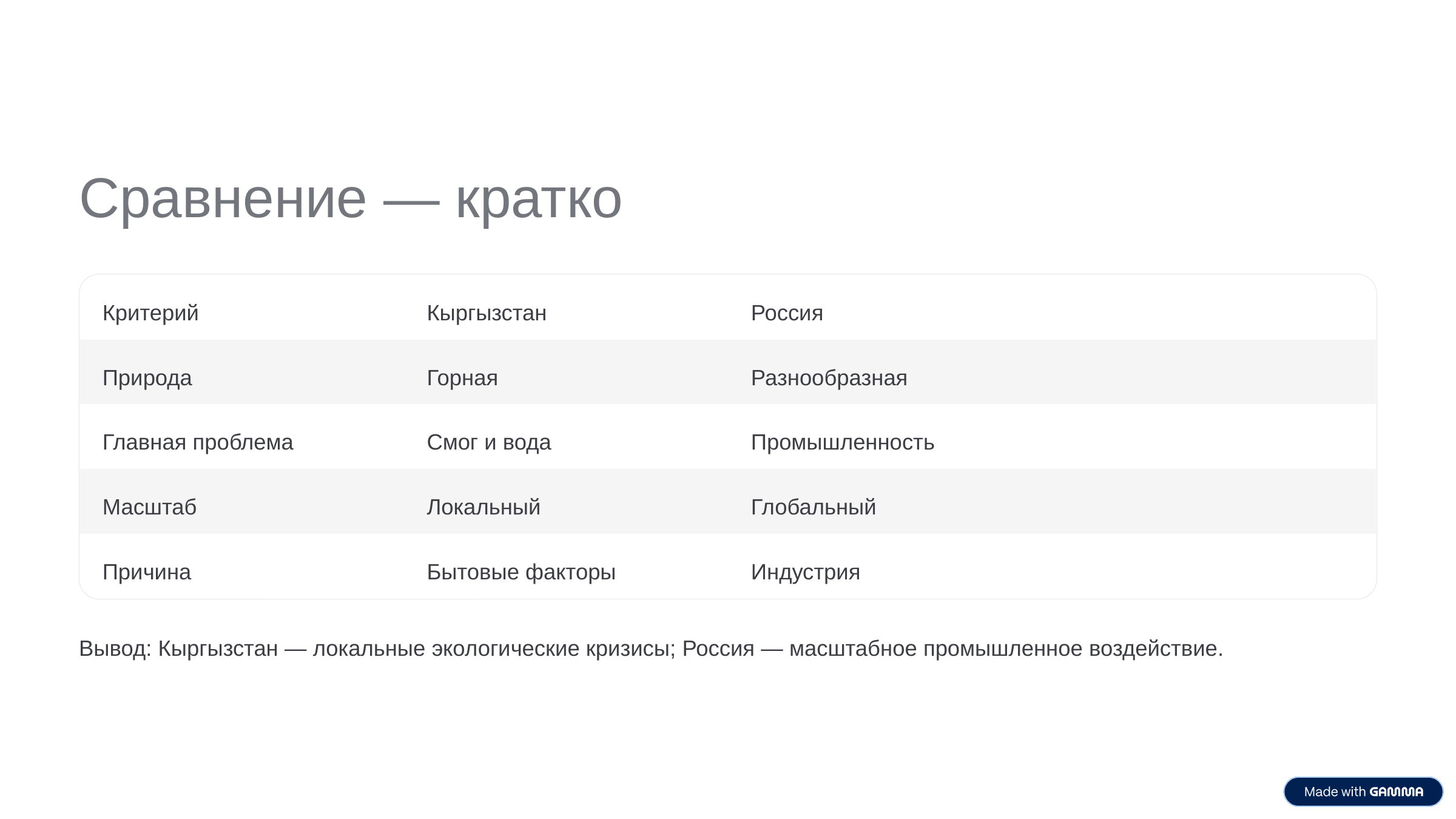

Сравнение — кратко

Критерий
Кыргызстан
Россия

Природа
Горная
Разнообразная

Главная проблема
Смог и вода
Промышленность

Масштаб
Локальный
Глобальный

Причина
Бытовые факторы
Индустрия
Вывод: Кыргызстан — локальные экологические кризисы; Россия — масштабное промышленное воздействие.